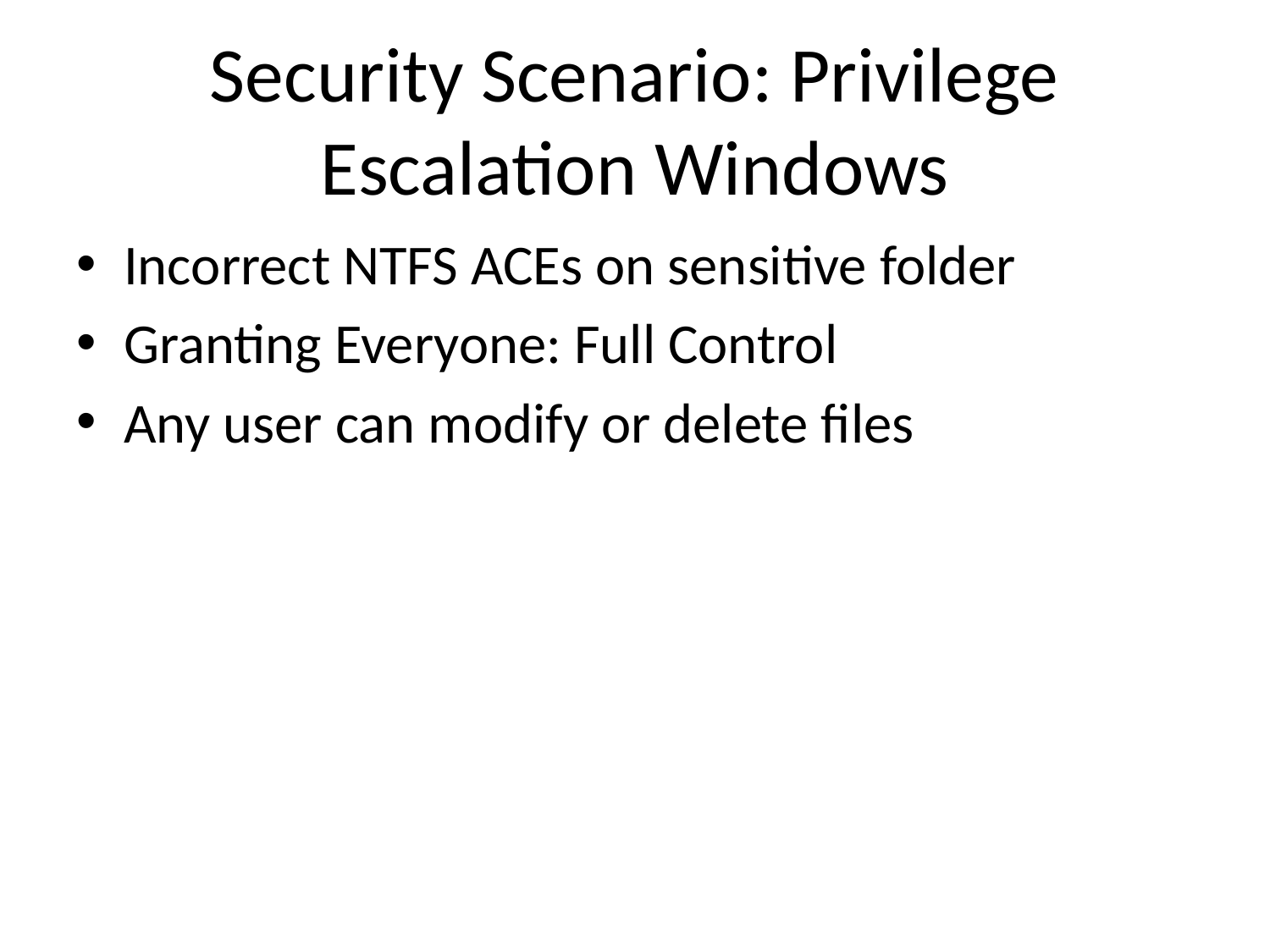

# Security Scenario: Privilege Escalation Windows
Incorrect NTFS ACEs on sensitive folder
Granting Everyone: Full Control
Any user can modify or delete files